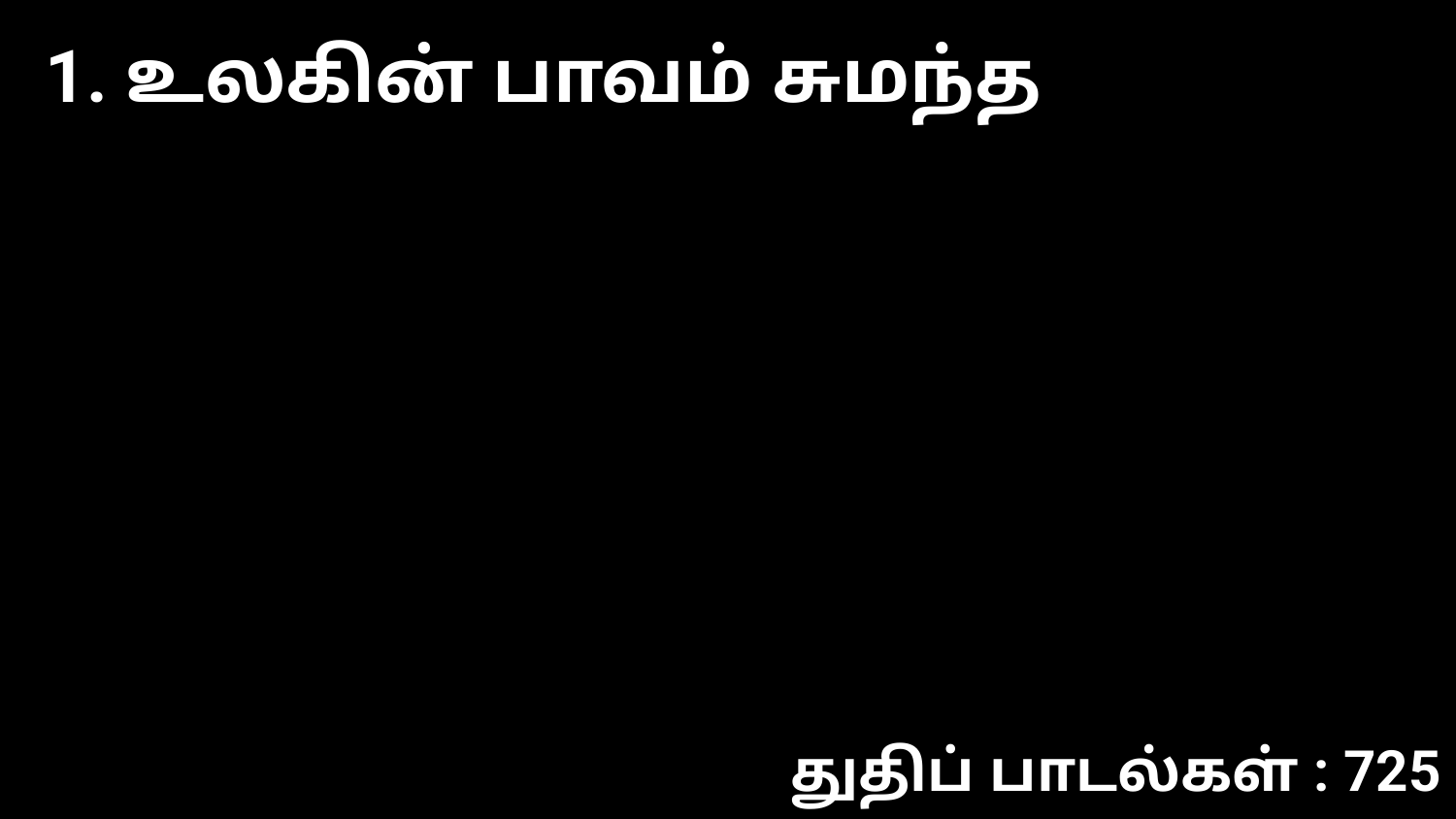

1. உலகின் பாவம் சுமந்த
துதிப் பாடல்கள் : 725